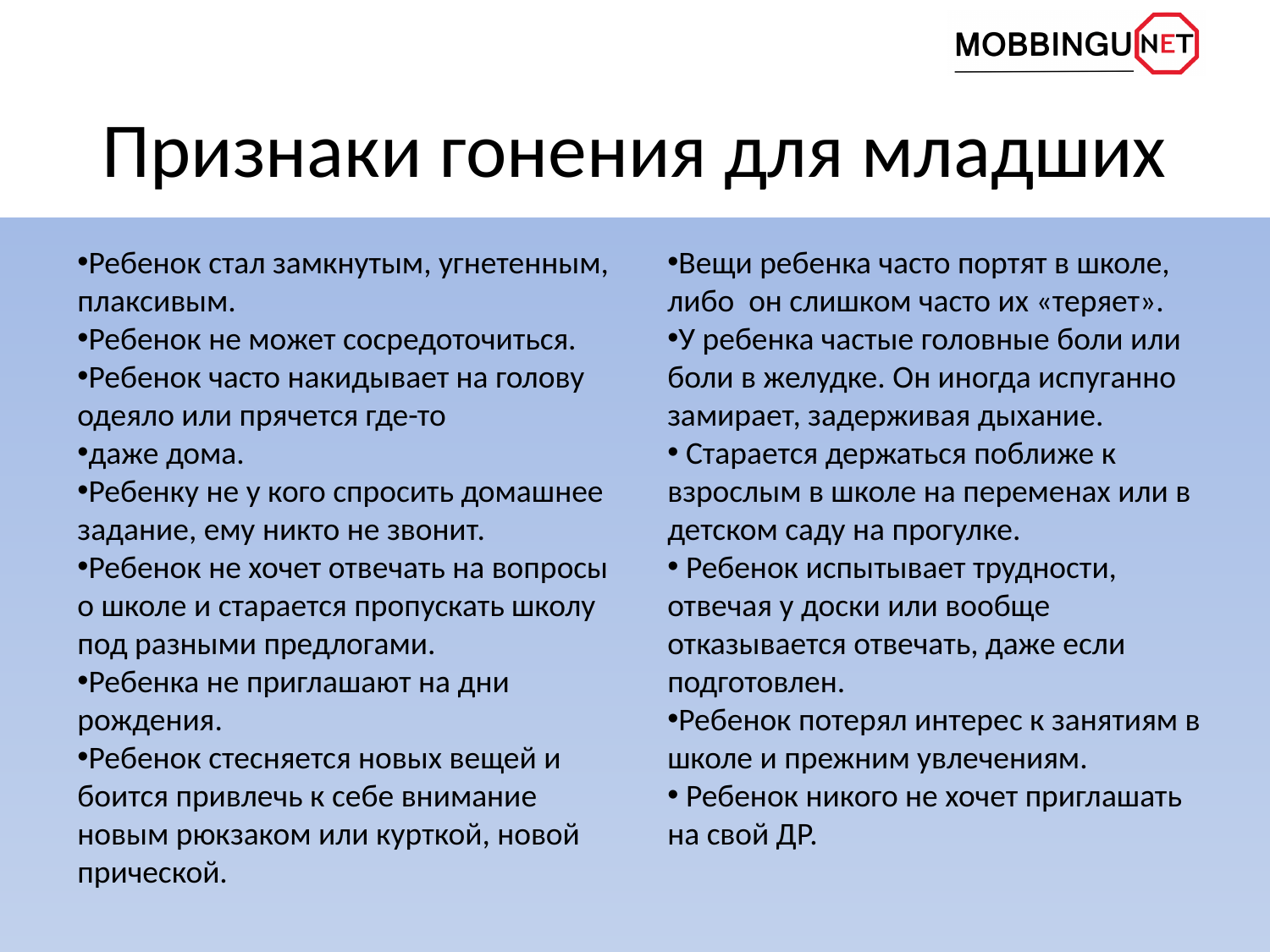

# Признаки гонения для младших
Ребенок стал замкнутым, угнетенным, плаксивым.
Ребенок не может сосредоточиться.
Ребенок часто накидывает на голову одеяло или прячется где-то
даже дома.
Ребенку не у кого спросить домашнее задание, ему никто не звонит.
Ребенок не хочет отвечать на вопросы о школе и старается пропускать школу под разными предлогами.
Ребенка не приглашают на дни рождения.
Ребенок стесняется новых вещей и боится привлечь к себе внимание новым рюкзаком или курткой, новой прической.
Вещи ребенка часто портят в школе, либо  он слишком часто их «теряет».
У ребенка частые головные боли или боли в желудке. Он иногда испуганно замирает, задерживая дыхание.
 Старается держаться поближе к взрослым в школе на переменах или в детском саду на прогулке.
 Ребенок испытывает трудности, отвечая у доски или вообще отказывается отвечать, даже если подготовлен.
Ребенок потерял интерес к занятиям в школе и прежним увлечениям.
 Ребенок никого не хочет приглашать на свой ДР.